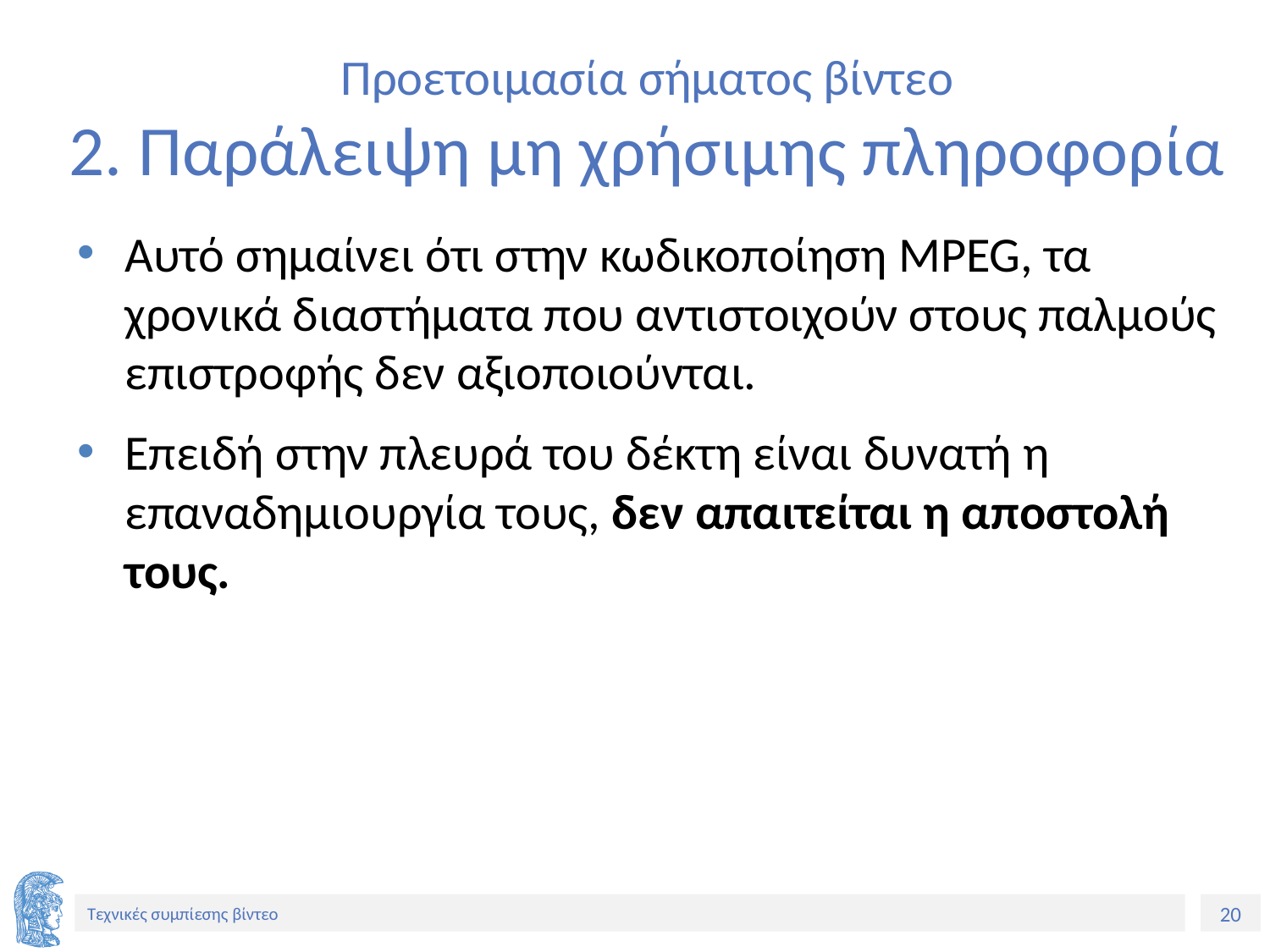

# Προετοιμασία σήματος βίντεο 2. Παράλειψη μη χρήσιμης πληροφορία
Αυτό σημαίνει ότι στην κωδικοποίηση MPEG, τα χρονικά διαστήματα που αντιστοιχούν στους παλμούς επιστροφής δεν αξιοποιούνται.
Επειδή στην πλευρά του δέκτη είναι δυνατή η επαναδημιουργία τους, δεν απαιτείται η αποστολή τους.